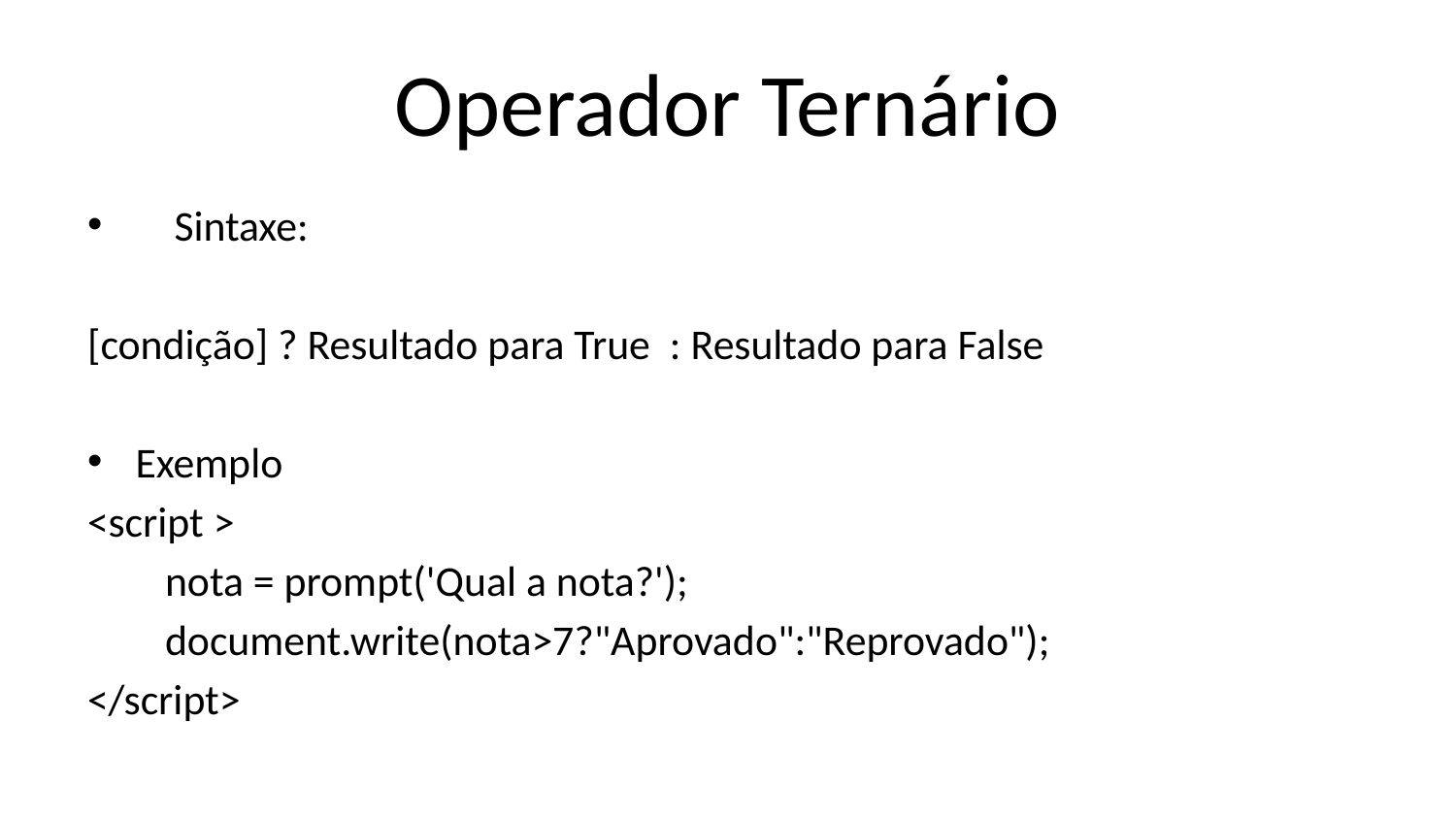

# Operador Ternário
    Sintaxe:

[condição] ? Resultado para True  : Resultado para False

Exemplo
<script >
        nota = prompt('Qual a nota?');
        document.write(nota>7?"Aprovado":"Reprovado");
</script>